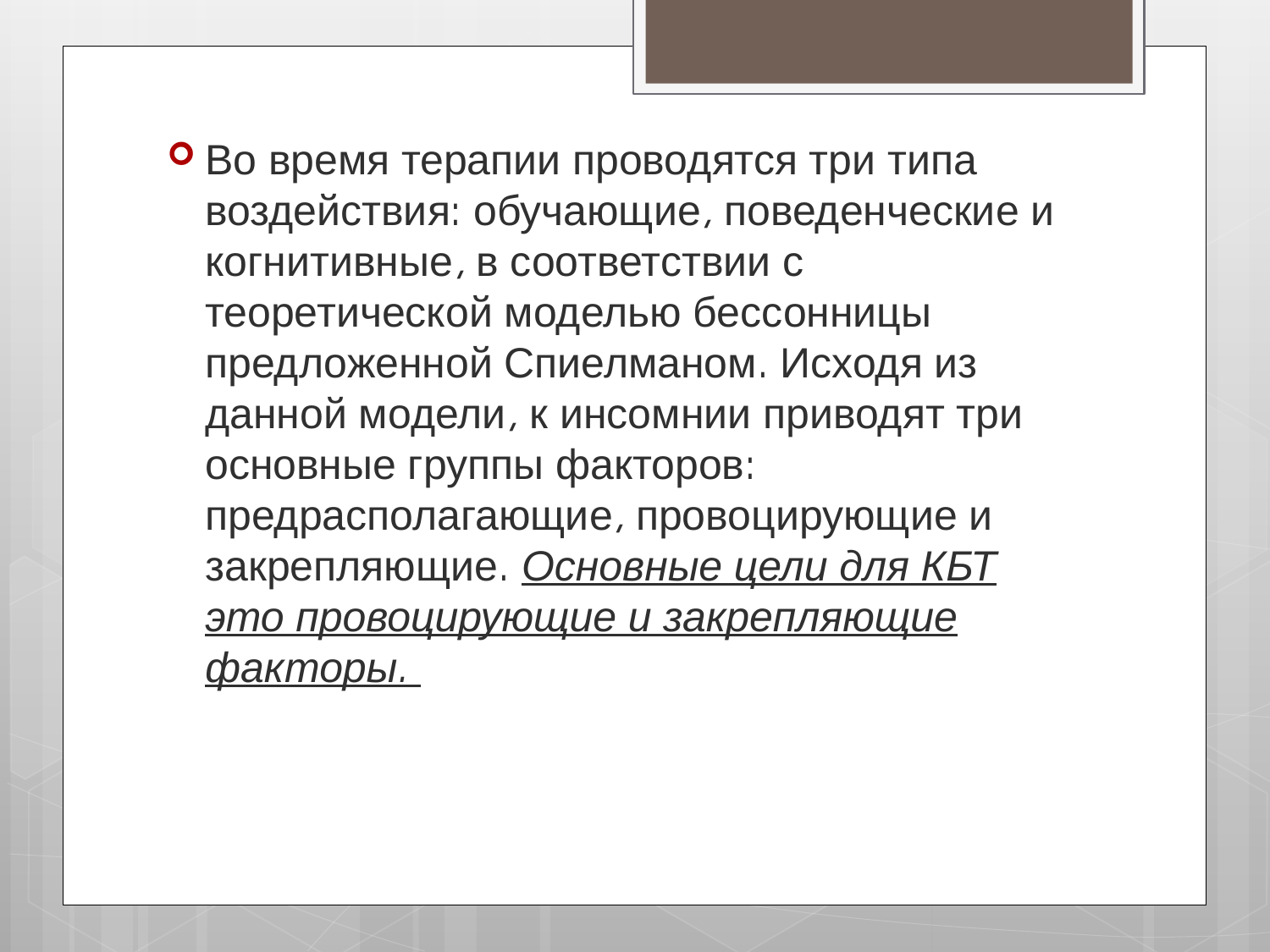

Во время терапии проводятся три типа воздействия: обучающие, поведенческие и когнитивные, в соответствии с теоретической моделью бессонницы предложенной Спиелманом. Исходя из данной модели, к инсомнии приводят три основные группы факторов: предрасполагающие, провоцирующие и закрепляющие. Основные цели для КБТ это провоцирующие и закрепляющие факторы.